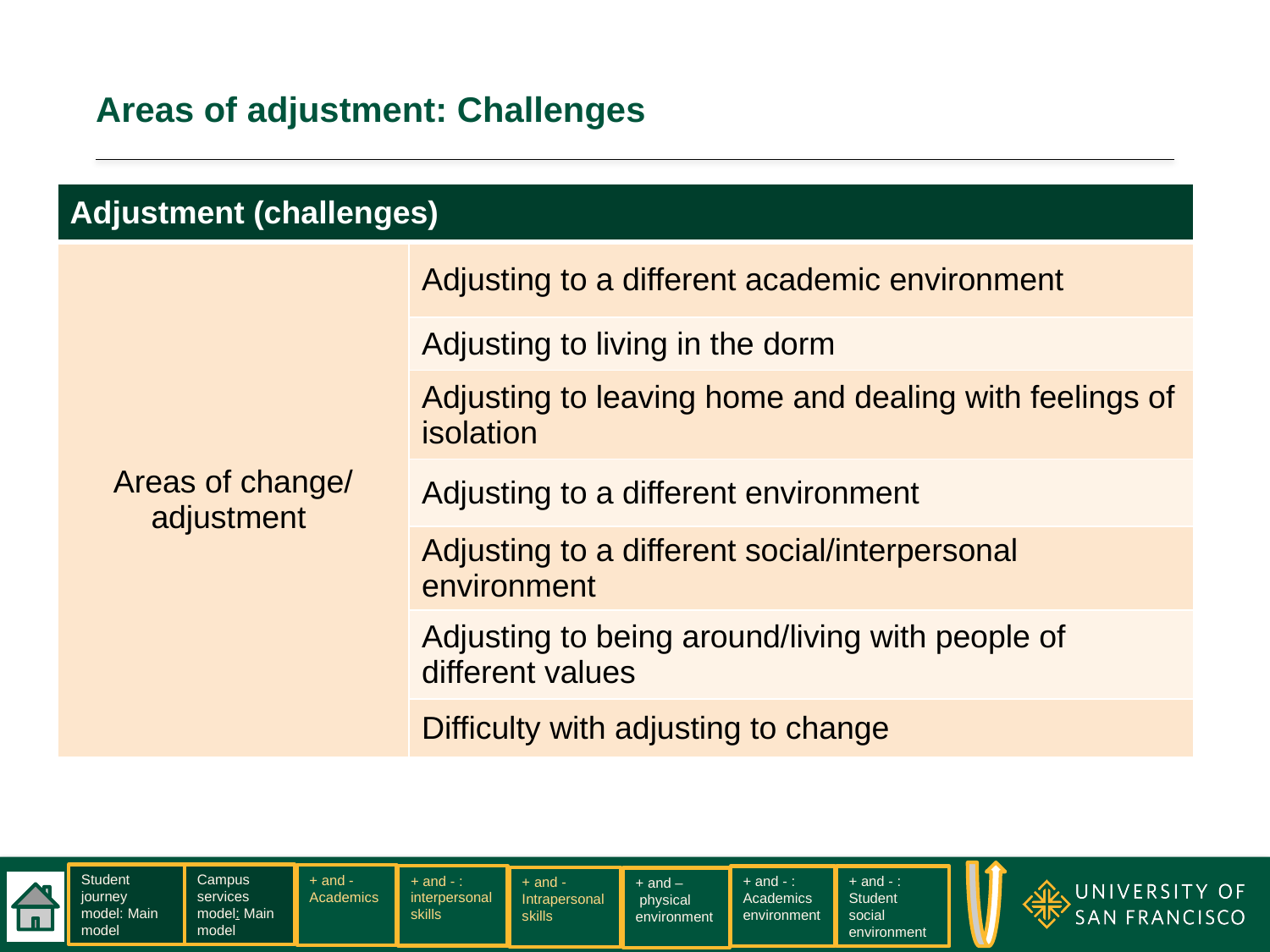

# Areas of adjustment: Challenges
| Adjustment (challenges) |  |
| --- | --- |
| Areas of change/ adjustment | Adjusting to a different academic environment |
|  | Adjusting to living in the dorm |
|  | Adjusting to leaving home and dealing with feelings of isolation |
|  | Adjusting to a different environment |
|  | Adjusting to a different social/interpersonal environment |
|  | Adjusting to being around/living with people of different values |
|  | Difficulty with adjusting to change |

Student journey model: Main model
Campus services model: Main model
+ and -Academics

+ and - : interpersonal skills

+ and - : Academics environment

+ and - : Student social environment
+ and - Intrapersonal skills

+ and –
 physical environment